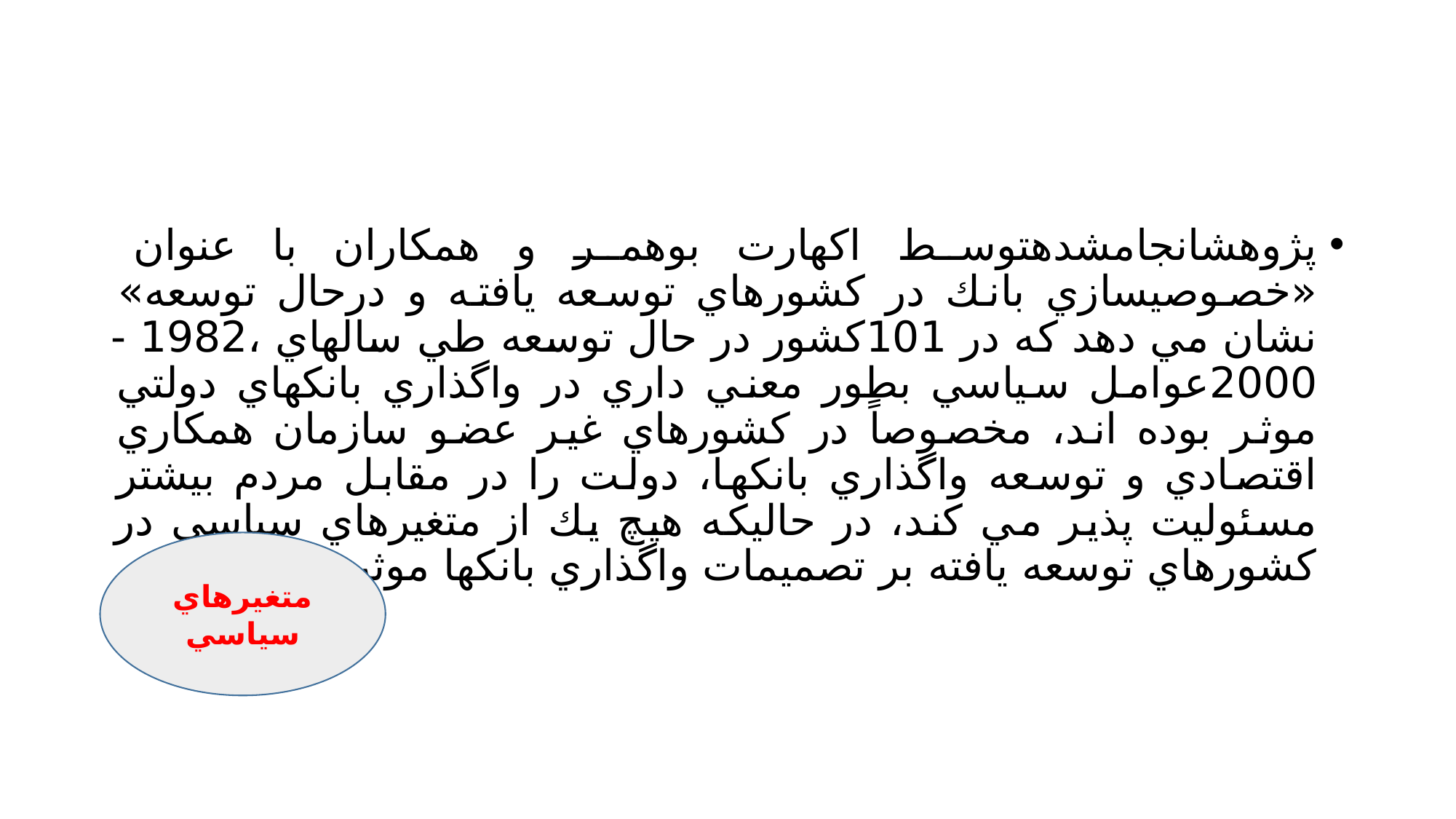

#
پژوهشانجامشدهتوسط اكهارت بوهمر و همكاران با عنوان «خصوصيسازي بانك در كشورهاي توسعه يافته و درحال توسعه» نشان مي دهد كه در 101كشور در حال توسعه طي سالهاي ،1982 -2000عوامل سياسي بطور معني داري در واگذاري بانكهاي دولتي موثر بوده اند، مخصوصاً در كشورهاي غير عضو سازمان همكاري اقتصادي و توسعه واگذاري بانكها، دولت را در مقابل مردم بيشتر مسئوليت پذير مي كند، در حاليكه هيچ يك از متغيرهاي سياسي در كشورهاي توسعه يافته بر تصميمات واگذاري بانكها موثر نبوده است.

متغيرهاي سياسي